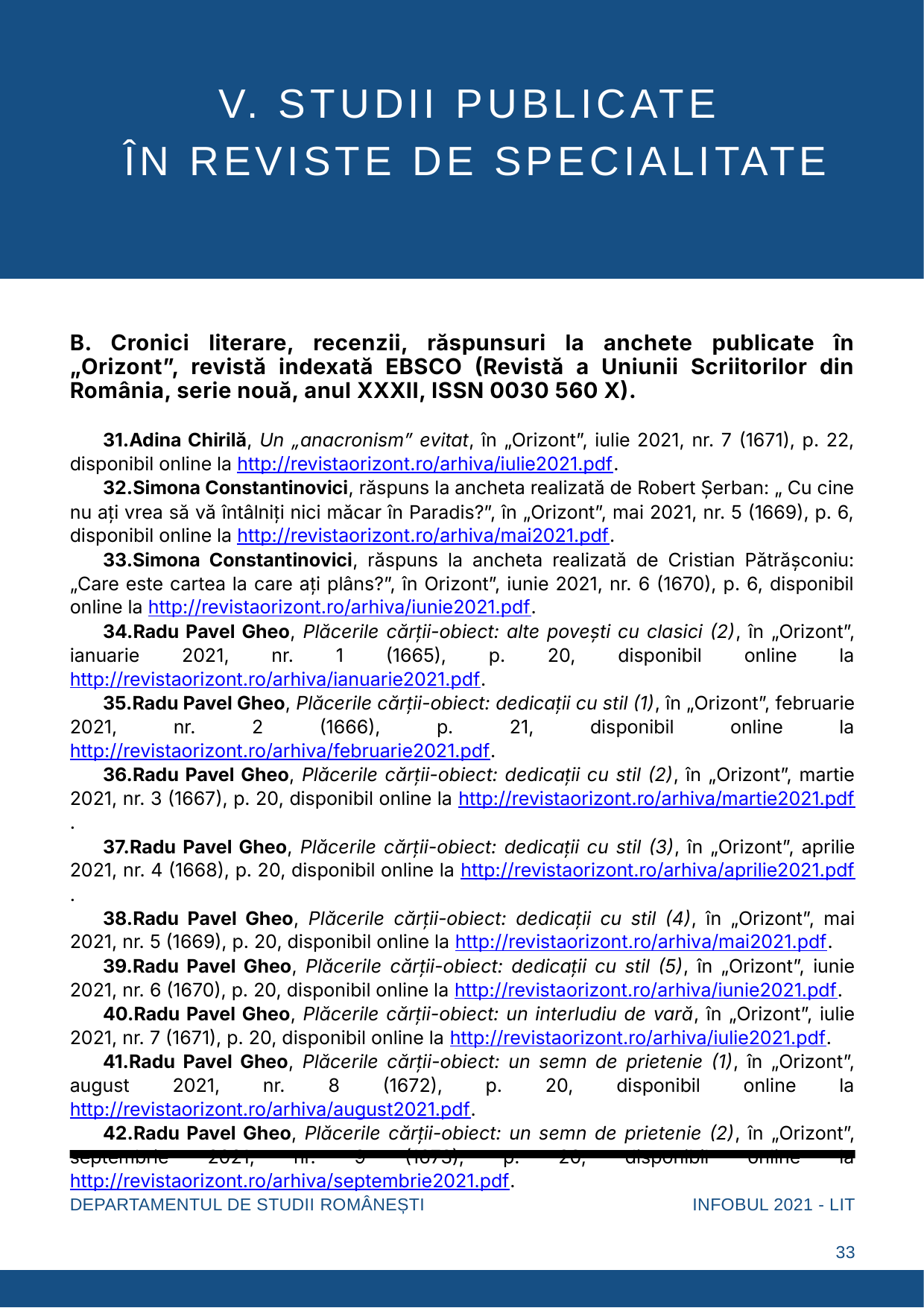

V. STUDII PUBLICATE
ÎN REVISTE DE SPECIALITATE
B. Cronici literare, recenzii, răspunsuri la anchete publicate în „Orizont”, revistă indexată EBSCO (Revistă a Uniunii Scriitorilor din România, serie nouă, anul XXXII, ISSN 0030 560 X).

Adina Chirilă, Un „anacronism” evitat, în „Orizont”, iulie 2021, nr. 7 (1671), p. 22, disponibil online la http://revistaorizont.ro/arhiva/iulie2021.pdf.
Simona Constantinovici, răspuns la ancheta realizată de Robert Șerban: „ Cu cine nu ați vrea să vă întâlniți nici măcar în Paradis?”, în „Orizont”, mai 2021, nr. 5 (1669), p. 6, disponibil online la http://revistaorizont.ro/arhiva/mai2021.pdf.
Simona Constantinovici, răspuns la ancheta realizată de Cristian Pătrășconiu: „Care este cartea la care ați plâns?”, în Orizont”, iunie 2021, nr. 6 (1670), p. 6, disponibil online la http://revistaorizont.ro/arhiva/iunie2021.pdf.
Radu Pavel Gheo, Plăcerile cărții-obiect: alte povești cu clasici (2), în „Orizont”, ianuarie 2021, nr. 1 (1665), p. 20, disponibil online la http://revistaorizont.ro/arhiva/ianuarie2021.pdf.
Radu Pavel Gheo, Plăcerile cărții-obiect: dedicații cu stil (1), în „Orizont”, februarie 2021, nr. 2 (1666), p. 21, disponibil online la http://revistaorizont.ro/arhiva/februarie2021.pdf.
Radu Pavel Gheo, Plăcerile cărții-obiect: dedicații cu stil (2), în „Orizont”, martie 2021, nr. 3 (1667), p. 20, disponibil online la http://revistaorizont.ro/arhiva/martie2021.pdf.
Radu Pavel Gheo, Plăcerile cărții-obiect: dedicații cu stil (3), în „Orizont”, aprilie 2021, nr. 4 (1668), p. 20, disponibil online la http://revistaorizont.ro/arhiva/aprilie2021.pdf.
Radu Pavel Gheo, Plăcerile cărții-obiect: dedicații cu stil (4), în „Orizont”, mai 2021, nr. 5 (1669), p. 20, disponibil online la http://revistaorizont.ro/arhiva/mai2021.pdf.
Radu Pavel Gheo, Plăcerile cărții-obiect: dedicații cu stil (5), în „Orizont”, iunie 2021, nr. 6 (1670), p. 20, disponibil online la http://revistaorizont.ro/arhiva/iunie2021.pdf.
Radu Pavel Gheo, Plăcerile cărții-obiect: un interludiu de vară, în „Orizont”, iulie 2021, nr. 7 (1671), p. 20, disponibil online la http://revistaorizont.ro/arhiva/iulie2021.pdf.
Radu Pavel Gheo, Plăcerile cărții-obiect: un semn de prietenie (1), în „Orizont”, august 2021, nr. 8 (1672), p. 20, disponibil online la http://revistaorizont.ro/arhiva/august2021.pdf.
Radu Pavel Gheo, Plăcerile cărții-obiect: un semn de prietenie (2), în „Orizont”, septembrie 2021, nr. 9 (1673), p. 20, disponibil online la http://revistaorizont.ro/arhiva/septembrie2021.pdf.

INFOBUL 2021 - LIT
DEPARTAMENTUL DE STUDII ROMÂNEȘTI
33